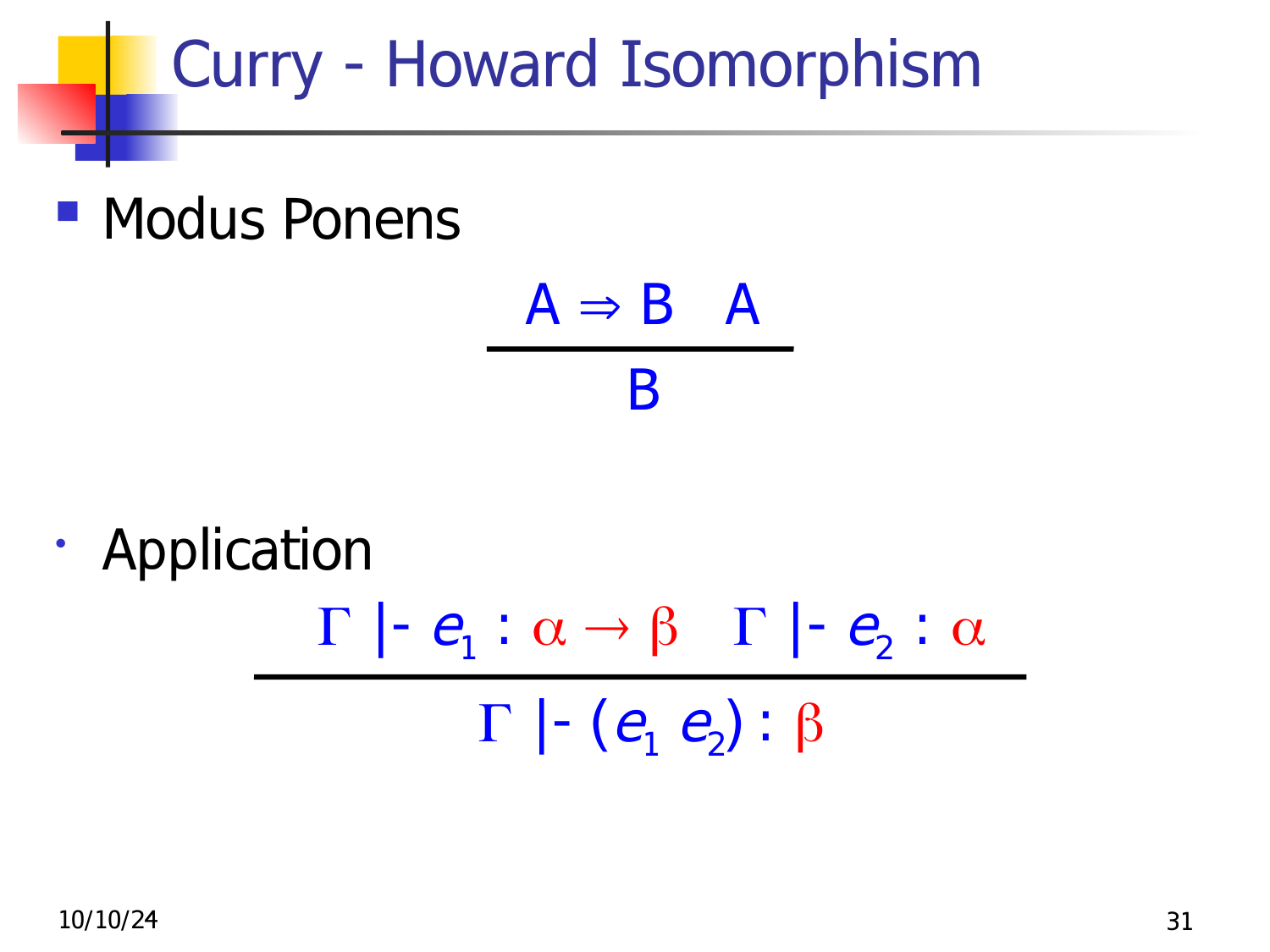

# Curry - Howard Isomorphism
Modus Ponens
A ⇒ B   A
B

Application
 Γ |- e1 : α → β   Γ |- e2  : α
 Γ |- (e1 e2) : β

10/10/24
31